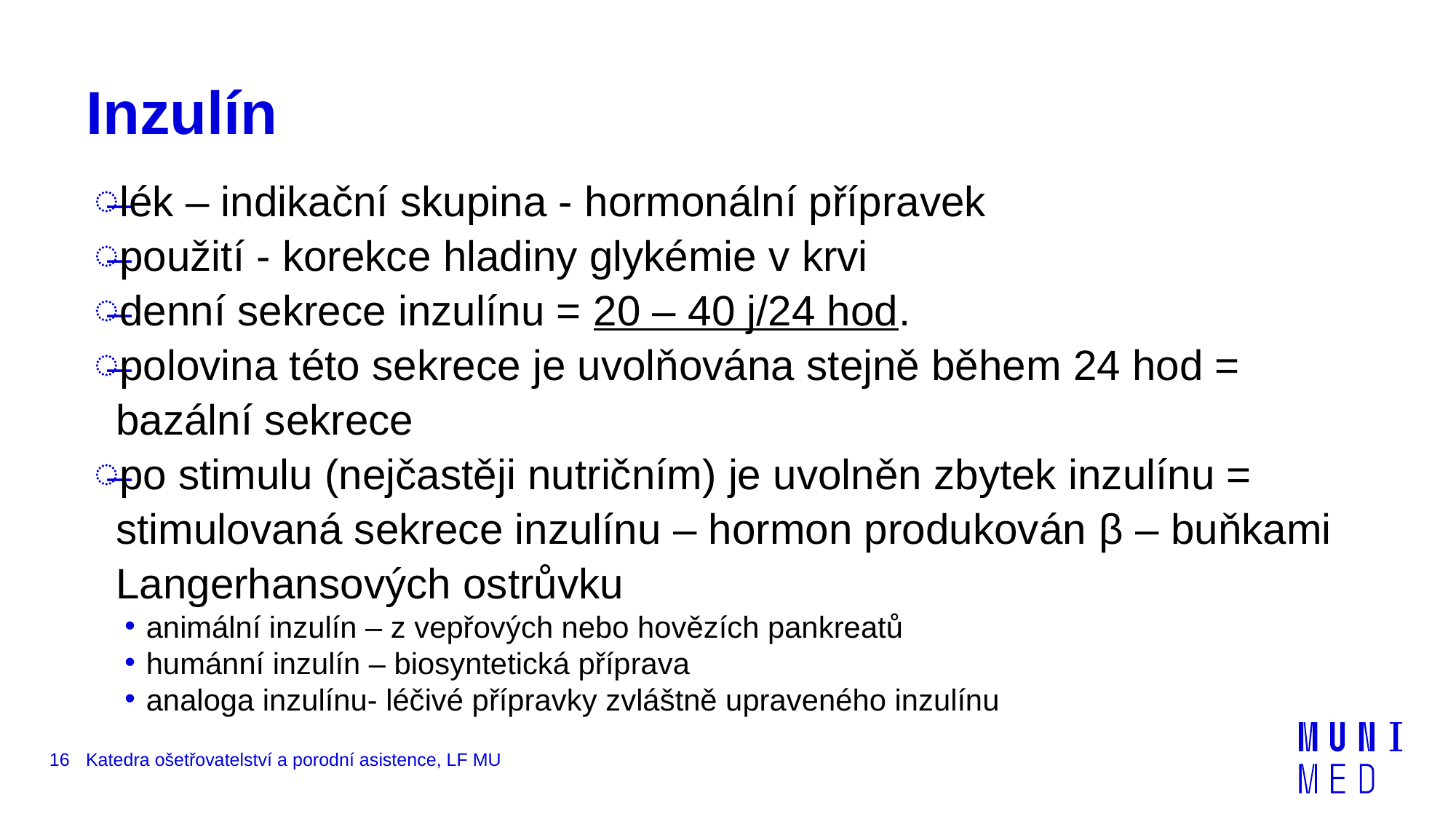

# Inzulín
lék – indikační skupina - hormonální přípravek
použití - korekce hladiny glykémie v krvi
denní sekrece inzulínu = 20 – 40 j/24 hod.
polovina této sekrece je uvolňována stejně během 24 hod = bazální sekrece
po stimulu (nejčastěji nutričním) je uvolněn zbytek inzulínu = stimulovaná sekrece inzulínu – hormon produkován β – buňkami Langerhansových ostrůvku
animální inzulín – z vepřových nebo hovězích pankreatů
humánní inzulín – biosyntetická příprava
analoga inzulínu- léčivé přípravky zvláštně upraveného inzulínu

16
Katedra ošetřovatelství a porodní asistence, LF MU